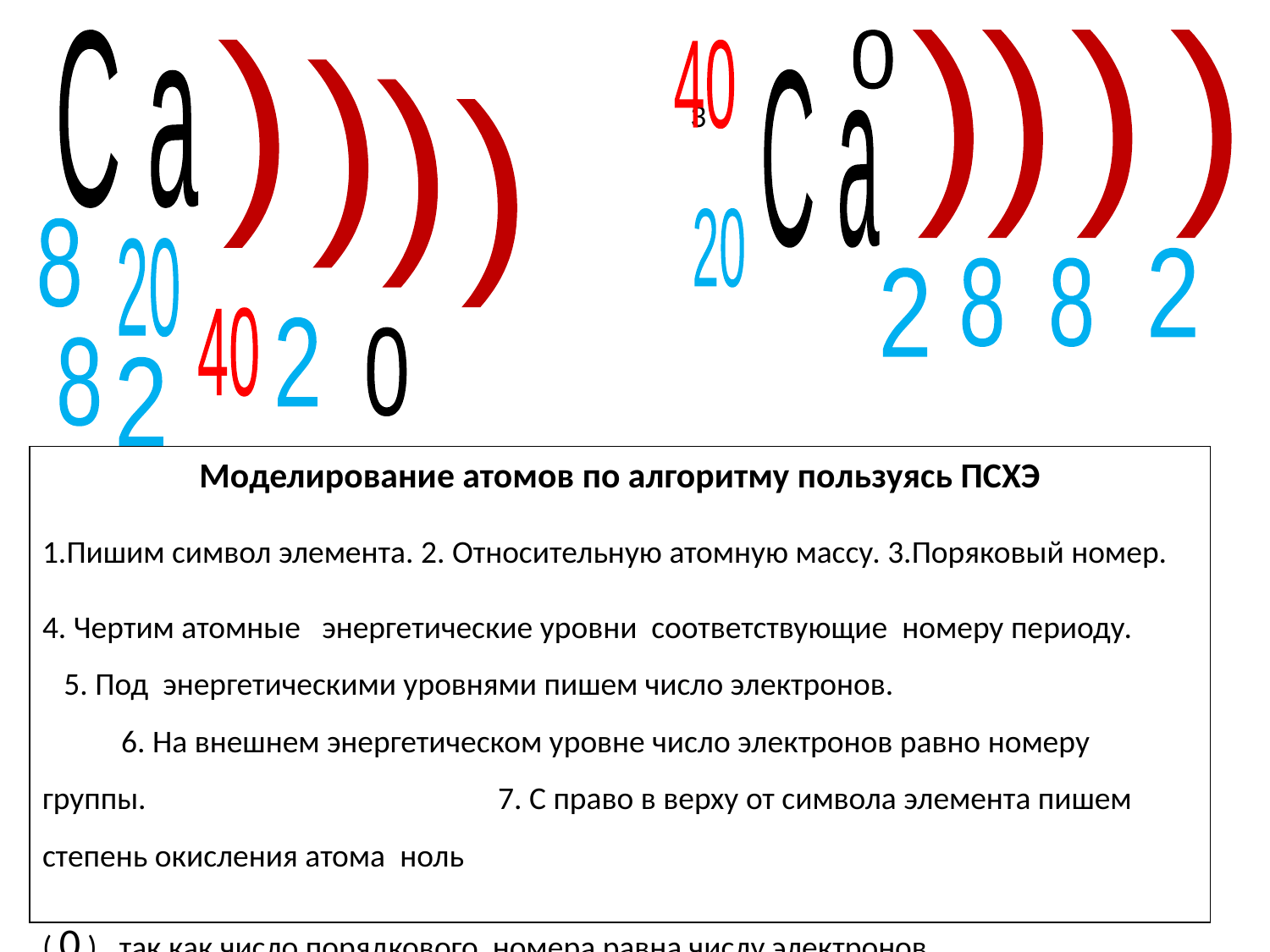

С а
0
)
)
)
)
)
40
)
# 3
С а
)
)
20
8
20
2
8
8
2
40
2
0
8
2
Моделирование атомов по алгоритму пользуясь ПСХЭ
1.Пишим символ элемента. 2. Относительную атомную массу. 3.Поряковый номер.
4. Чертим атомные   энергетические уровни  соответствующие  номеру периоду.            5. Под  энергетическими уровнями пишем число электронов.                                                      6. На внешнем энергетическом уровне число электронов равно номеру группы.                                                 7. С право в верху от символа элемента пишем степень окисления атома  ноль
( 0 ),  так как число порядкового  номера равна числу электронов.